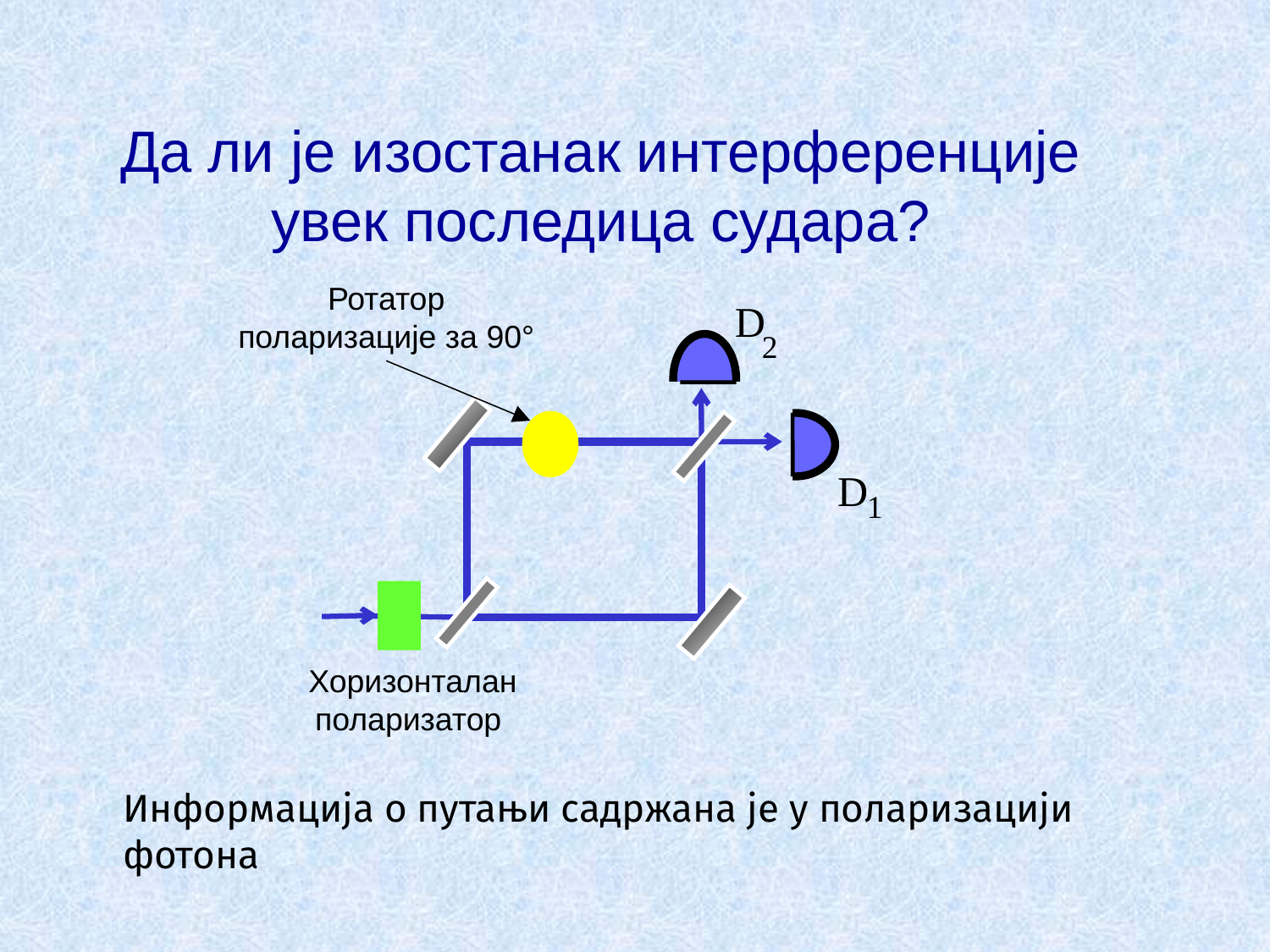

# Да ли је изостанак интерференције увек последица судара?
Ротатор поларизације за 90°
D
2

D
1

Хоризонталан поларизатор

Информација о путањи садржана је у поларизацији фотона